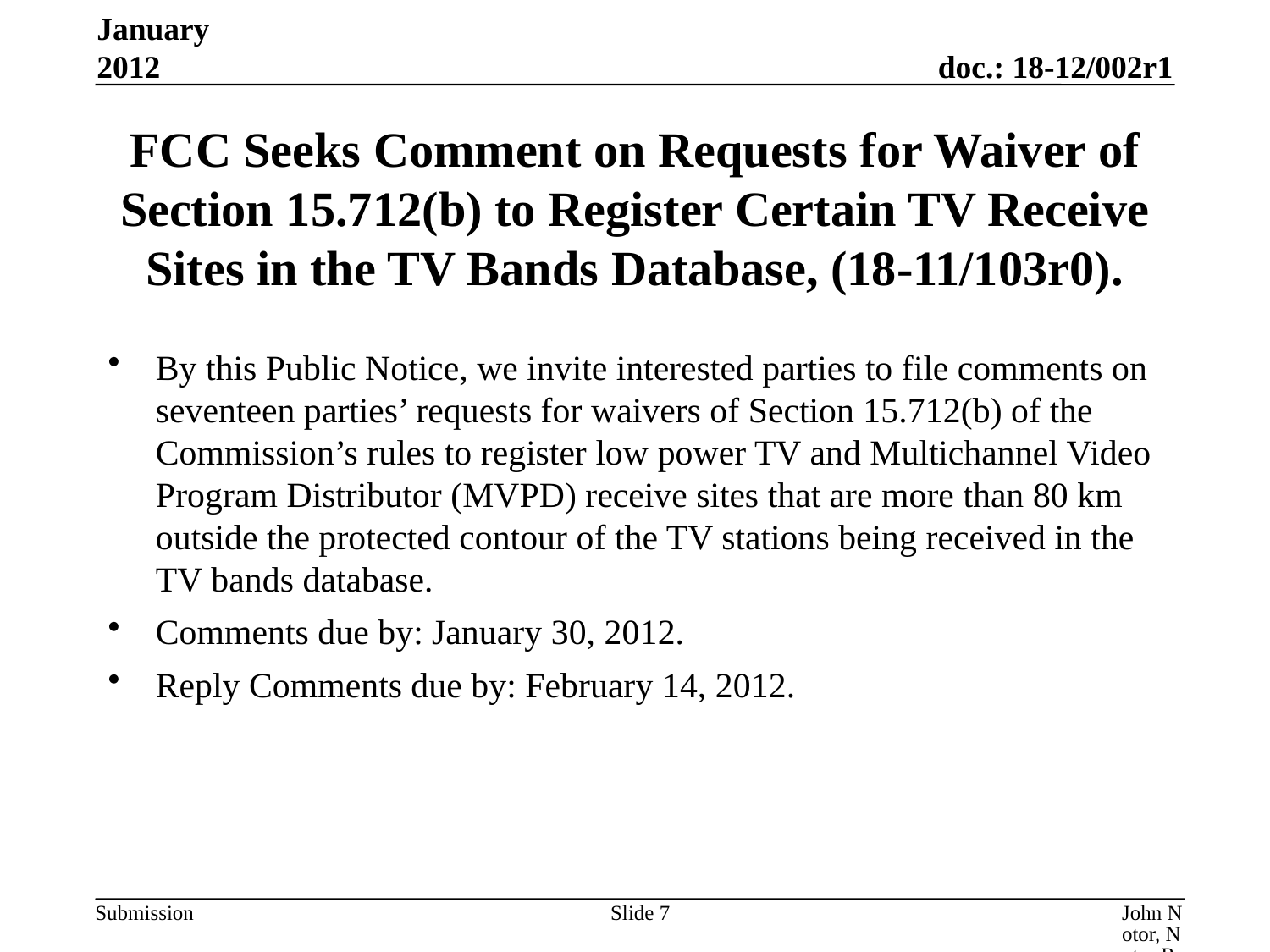

January 2012
# FCC Seeks Comment on Requests for Waiver of Section 15.712(b) to Register Certain TV Receive Sites in the TV Bands Database, (18-11/103r0).
By this Public Notice, we invite interested parties to file comments on seventeen parties’ requests for waivers of Section 15.712(b) of the Commission’s rules to register low power TV and Multichannel Video Program Distributor (MVPD) receive sites that are more than 80 km outside the protected contour of the TV stations being received in the TV bands database.
Comments due by: January 30, 2012.
Reply Comments due by: February 14, 2012.

Slide 7
John Notor, Notor Research